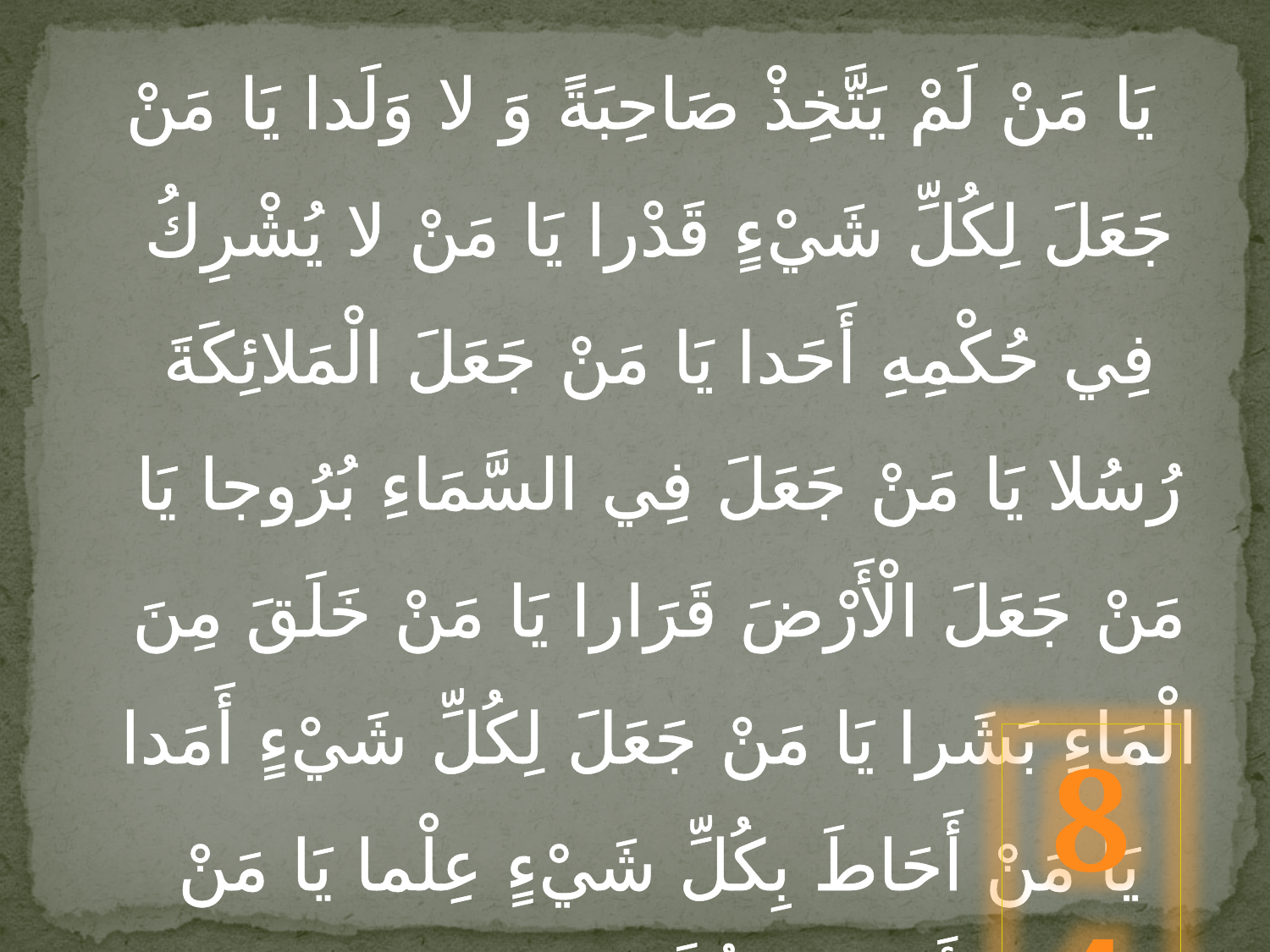

يَا مَنْ لَمْ يَتَّخِذْ صَاحِبَةً وَ لا وَلَدا يَا مَنْ جَعَلَ لِكُلِّ شَيْ‏ءٍ قَدْرا يَا مَنْ لا يُشْرِكُ فِي حُكْمِهِ أَحَدا يَا مَنْ جَعَلَ الْمَلائِكَةَ رُسُلا يَا مَنْ جَعَلَ فِي السَّمَاءِ بُرُوجا يَا مَنْ جَعَلَ الْأَرْضَ قَرَارا يَا مَنْ خَلَقَ مِنَ الْمَاءِ بَشَرا يَا مَنْ جَعَلَ لِكُلِّ شَيْ‏ءٍ أَمَدا يَا مَنْ أَحَاطَ بِكُلِّ شَيْ‏ءٍ عِلْما يَا مَنْ أَحْصَى كُلَّ شَيْ‏ءٍ عَدَدا
84